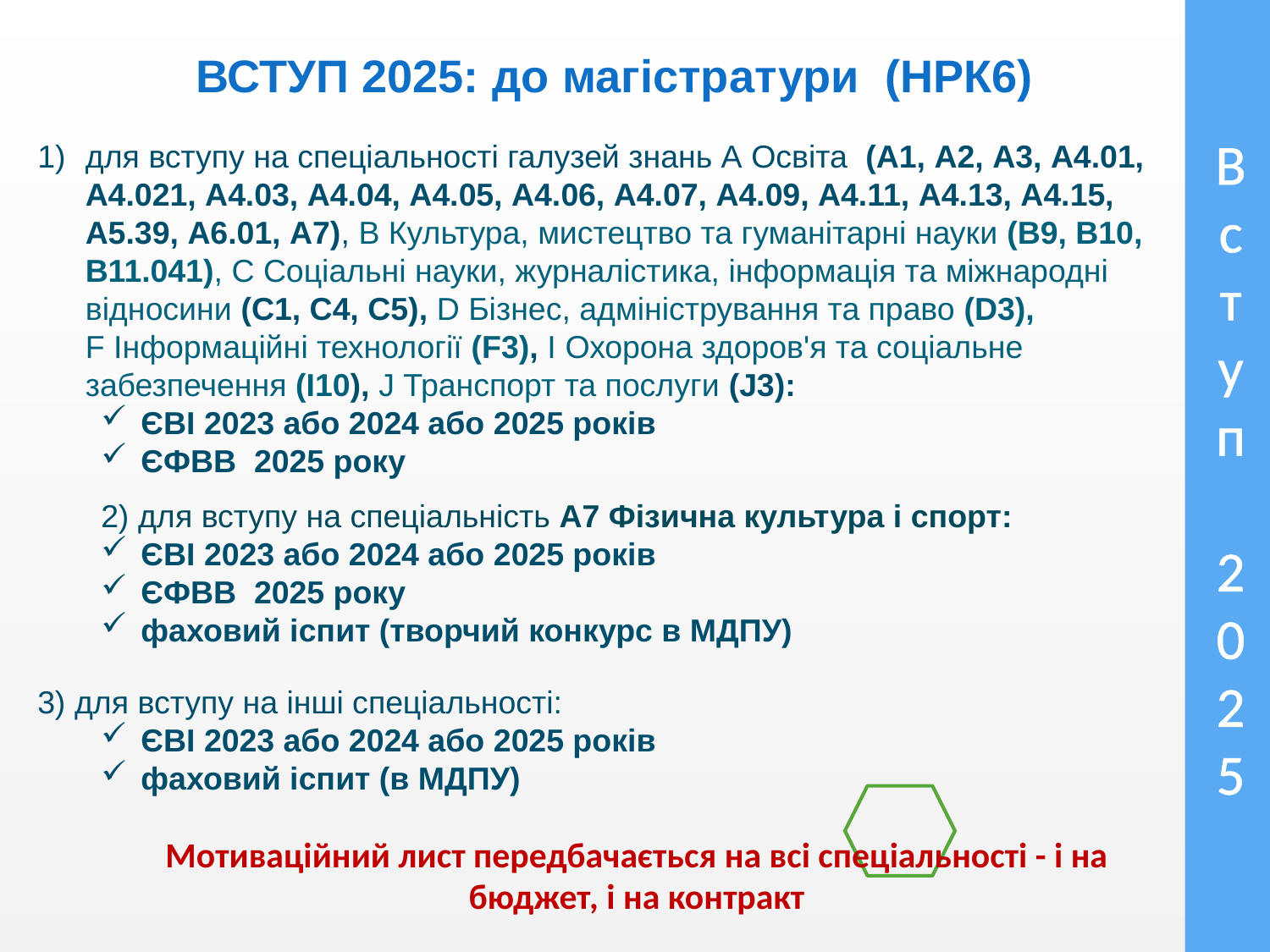

# В с т у п 2 0 2 5
ВСТУп 2025: до магістратури  (НРК6)

для вступу на спеціальності галузей знань А Освіта  (А1, А2, А3, А4.01, А4.021, А4.03, А4.04, А4.05, А4.06, А4.07, А4.09, А4.11, А4.13, А4.15, А5.39, А6.01, А7), B Культура, мистецтво та гуманітарні науки (B9, B10, B11.041), С Соціальні науки, журналістика, інформація та міжнародні відносини (С1, С4, С5), D Бізнес, адміністрування та право (D3),              F Інформаційні технології (F3), І Охорона здоров'я та соціальне забезпечення (І10), J Транспорт та послуги (J3):
ЄВІ 2023 або 2024 або 2025 років
ЄФВВ  2025 року

2) для вступу на спеціальність А7 Фізична культура і спорт:
ЄВІ 2023 або 2024 або 2025 років
ЄФВВ  2025 року
фаховий іспит (творчий конкурс в МДПУ)

3) для вступу на інші спеціальності:
ЄВІ 2023 або 2024 або 2025 років
фаховий іспит (в МДПУ)

Мотиваційний лист передбачається на всі спеціальності - і на бюджет, і на контракт